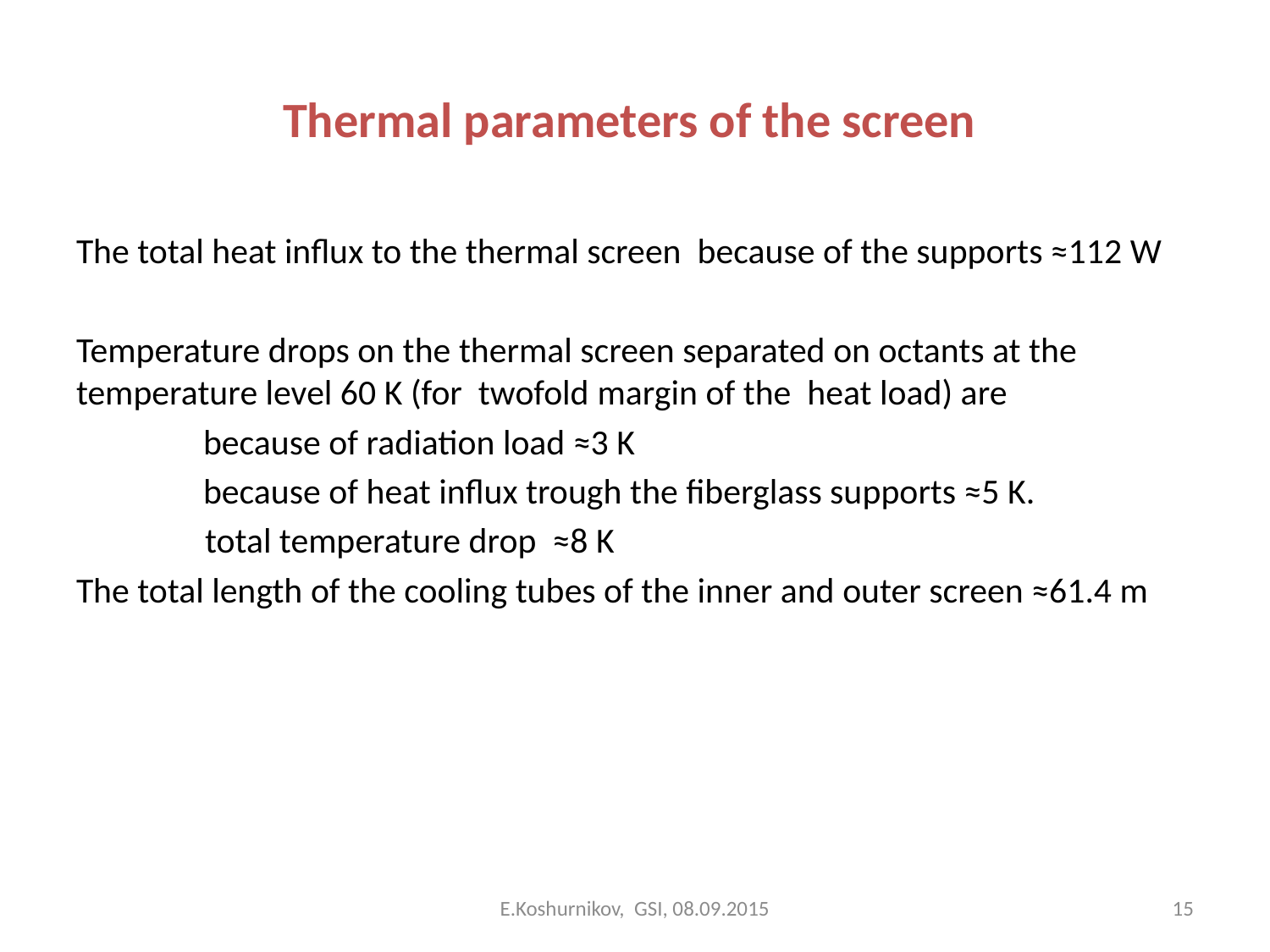

# Thermal parameters of the screen
The total heat influx to the thermal screen  because of the supports ≈112 W

Temperature drops on the thermal screen separated on octants at the temperature level 60 K (for  twofold margin of the  heat load) are
	because of radiation load ≈3 K
	because of heat influx trough the fiberglass supports ≈5 K.
                total temperature drop  ≈8 K
The total length of the cooling tubes of the inner and outer screen ≈61.4 m
E.Koshurnikov,  GSI, 08.09.2015
15